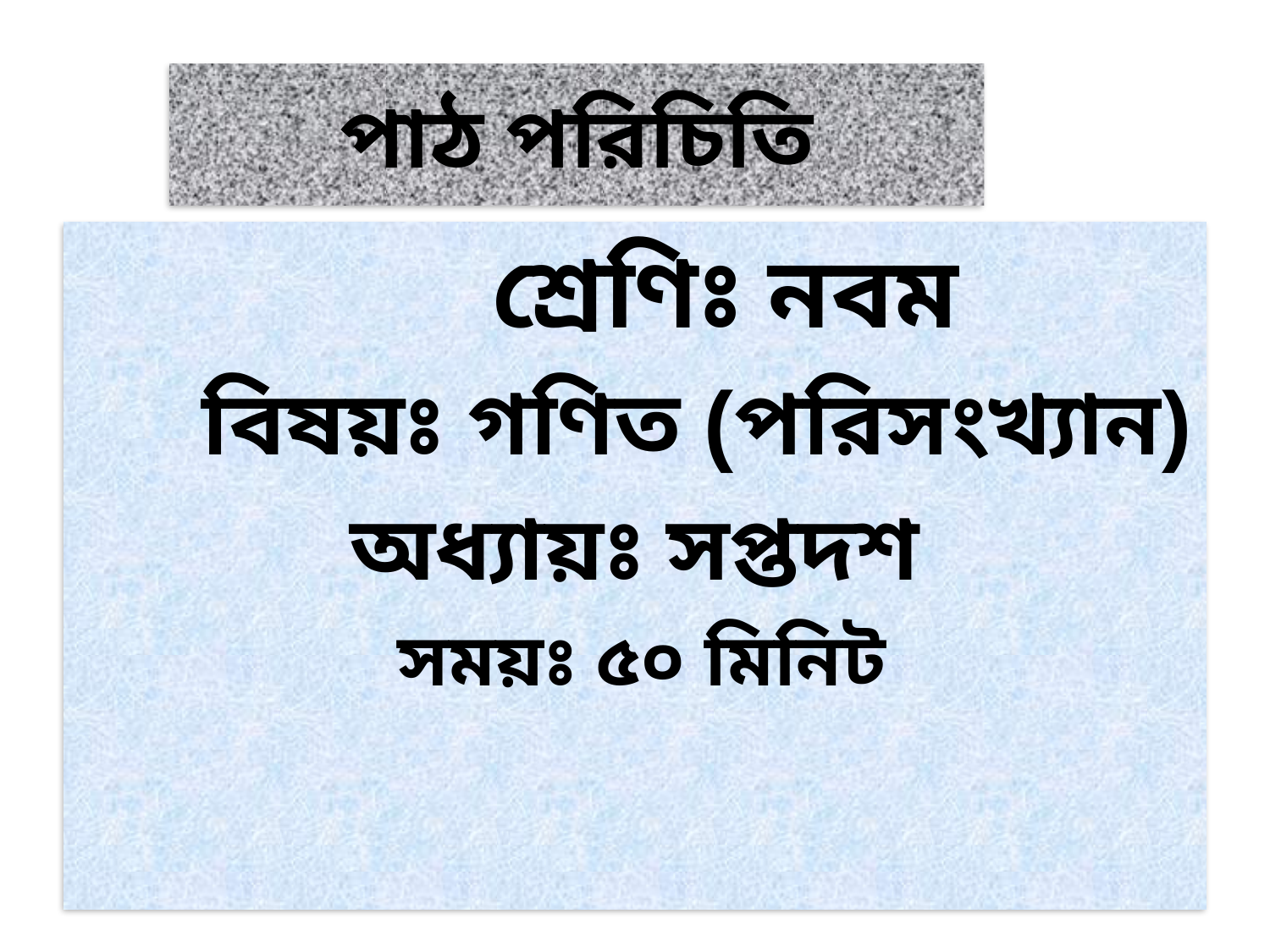

# পাঠ পরিচিতি
       শ্রেণিঃ নবম
         বিষয়ঃ গণিত (পরিসংখ্যান)
অধ্যায়ঃ সপ্তদশ
 সময়ঃ ৫০ মিনিট